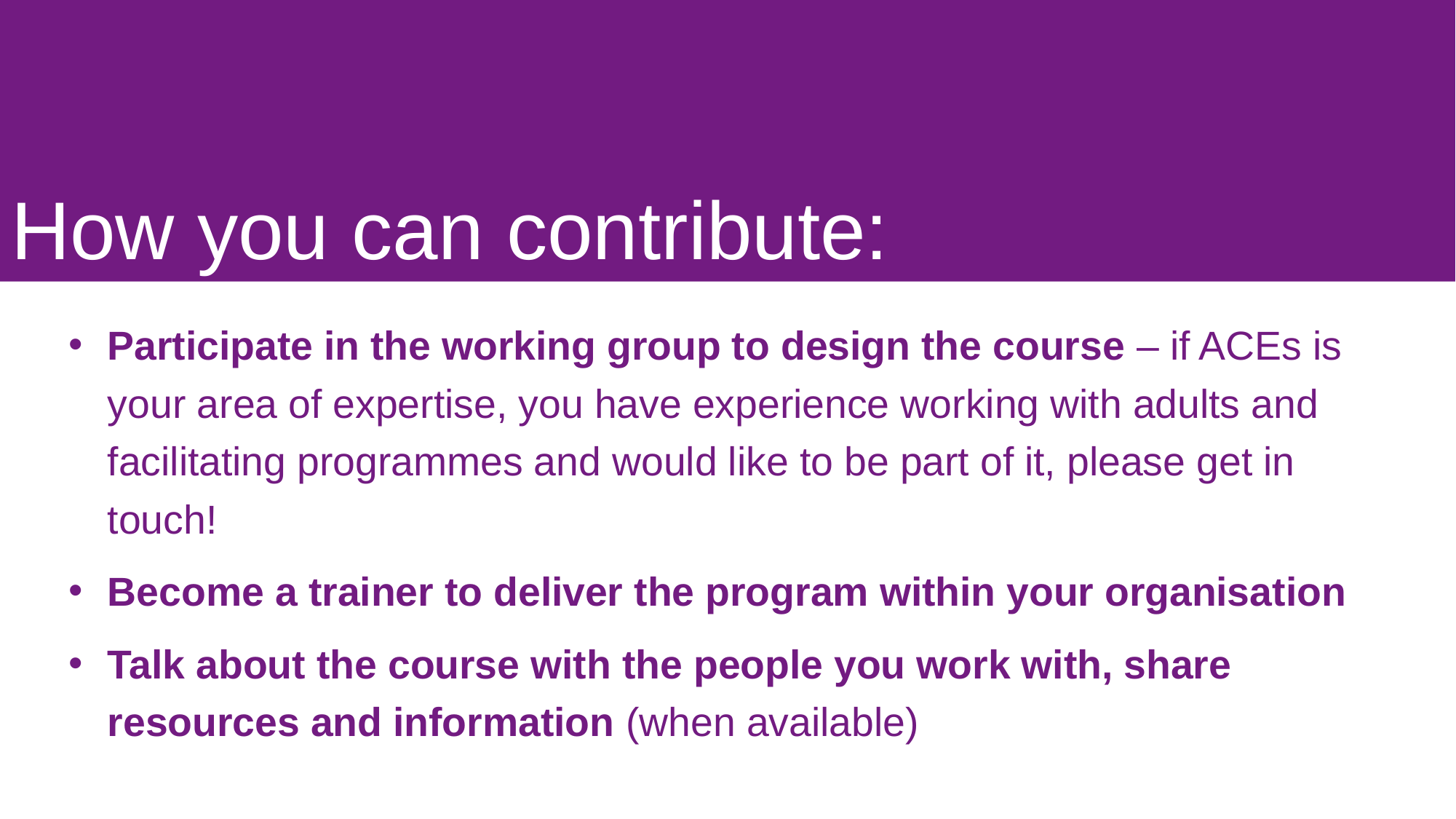

# How you can contribute:
Participate in the working group to design the course – if ACEs is your area of expertise, you have experience working with adults and facilitating programmes and would like to be part of it, please get in touch!
Become a trainer to deliver the program within your organisation
Talk about the course with the people you work with, share resources and information (when available)